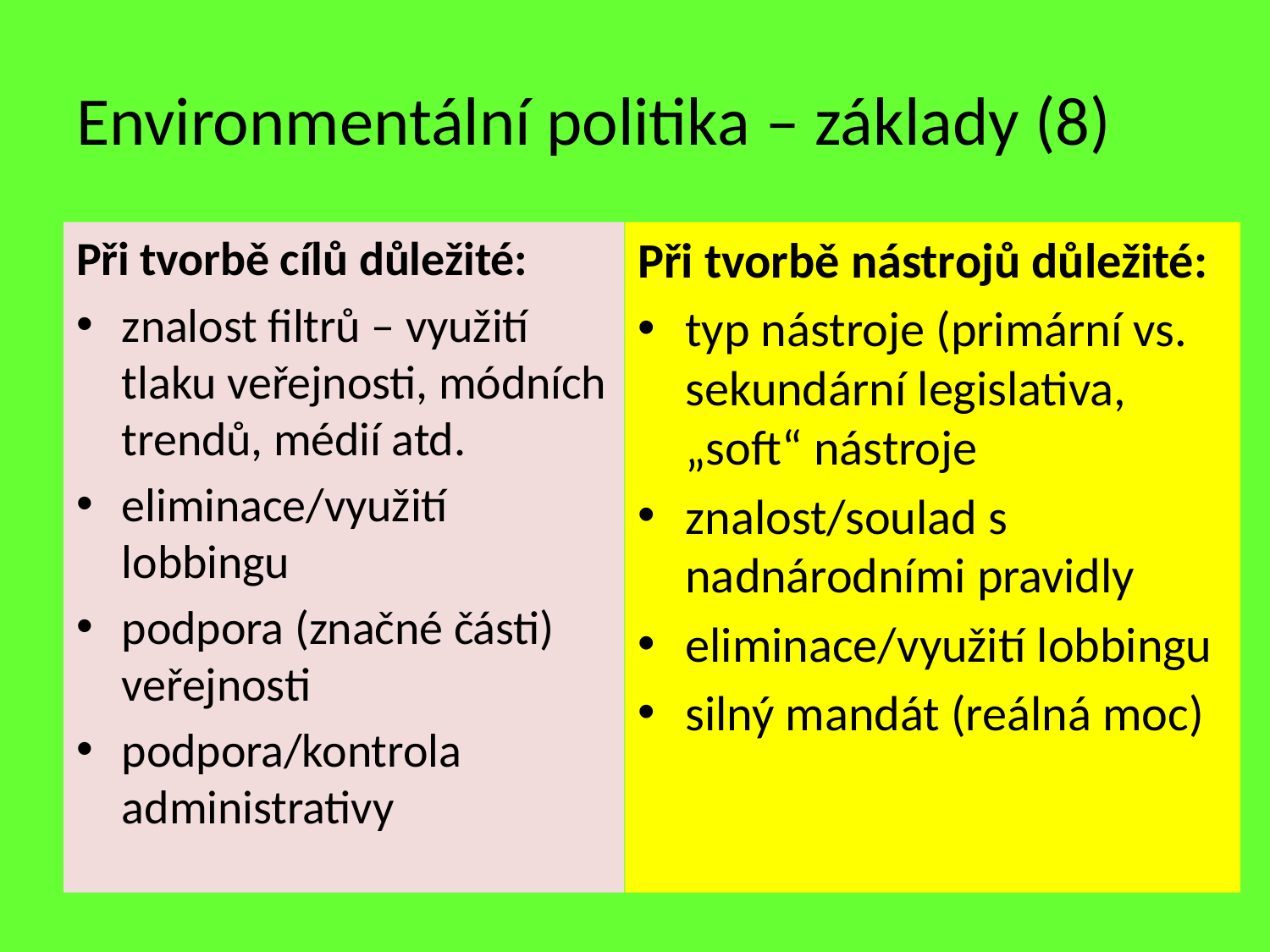

# Environmentální politika – základy (8)
Při tvorbě cílů důležité:
znalost filtrů – využití tlaku veřejnosti, módních trendů, médií atd.
eliminace/využití lobbingu
podpora (značné části) veřejnosti
podpora/kontrola administrativy

Při tvorbě nástrojů důležité:
typ nástroje (primární vs. sekundární legislativa, „soft“ nástroje
znalost/soulad s nadnárodními pravidly
eliminace/využití lobbingu
silný mandát (reálná moc)